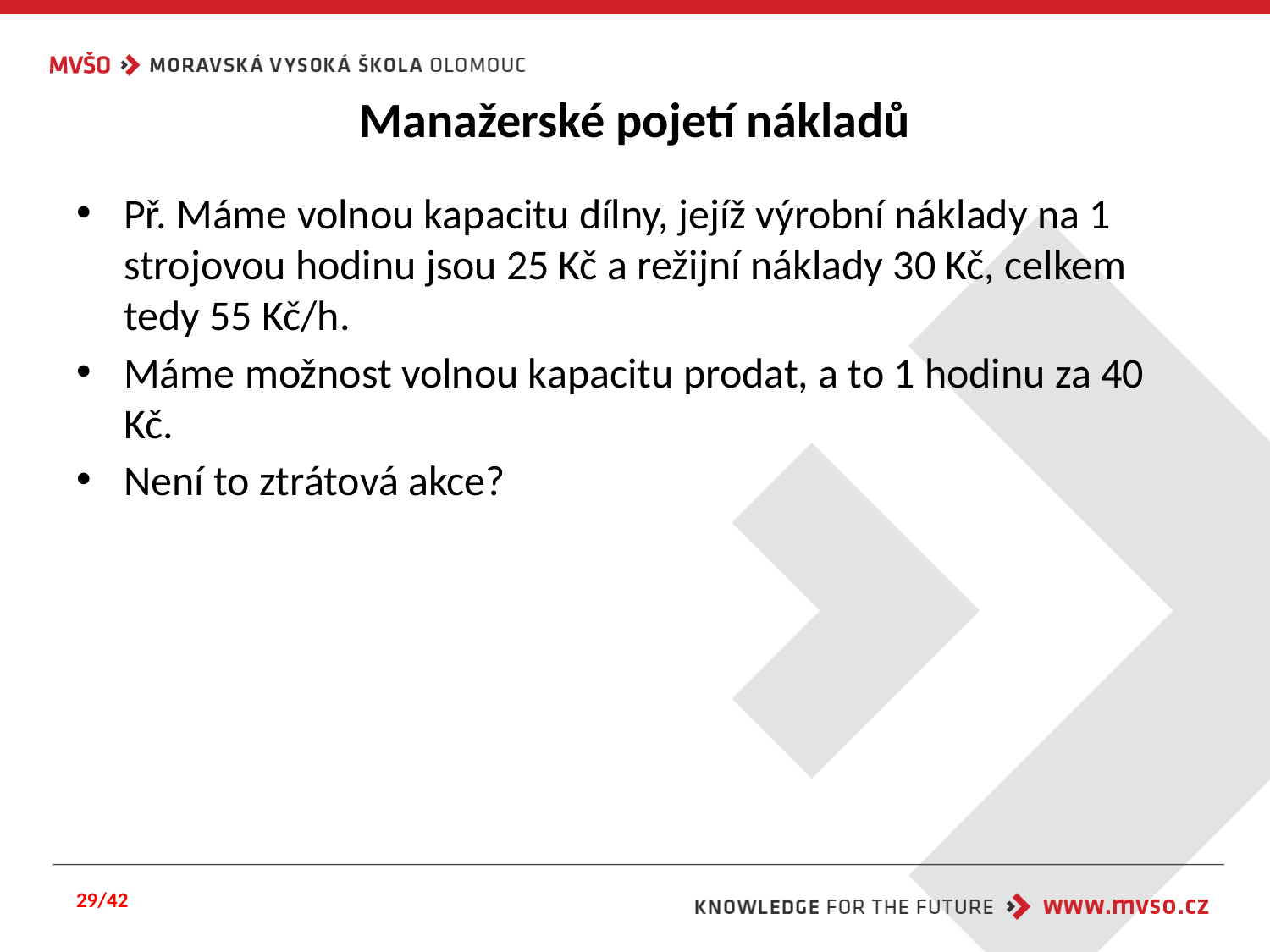

# Manažerské pojetí nákladů
Př. Máme volnou kapacitu dílny, jejíž výrobní náklady na 1 strojovou hodinu jsou 25 Kč a režijní náklady 30 Kč, celkem tedy 55 Kč/h.
Máme možnost volnou kapacitu prodat, a to 1 hodinu za 40 Kč.
Není to ztrátová akce?

29/42